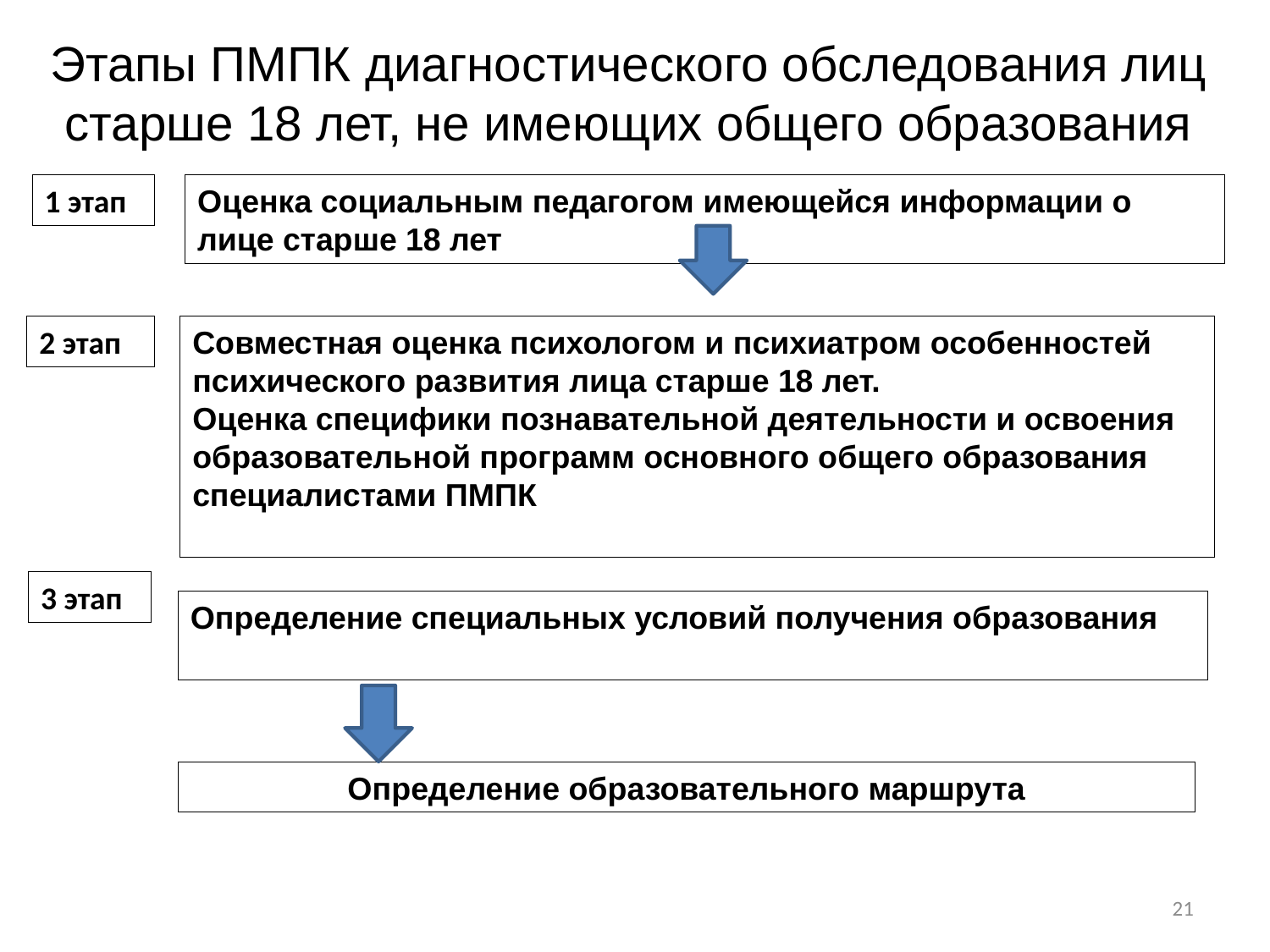

# Этапы ПМПК диагностического обследования лиц старше 18 лет, не имеющих общего образования
1 этап
Оценка социальным педагогом имеющейся информации о лице старше 18 лет

2 этап
Совместная оценка психологом и психиатром особенностей психического развития лица старше 18 лет.
Оценка специфики познавательной деятельности и освоения образовательной программ основного общего образования специалистами ПМПК

3 этап
Определение специальных условий получения образования

Определение образовательного маршрута
21